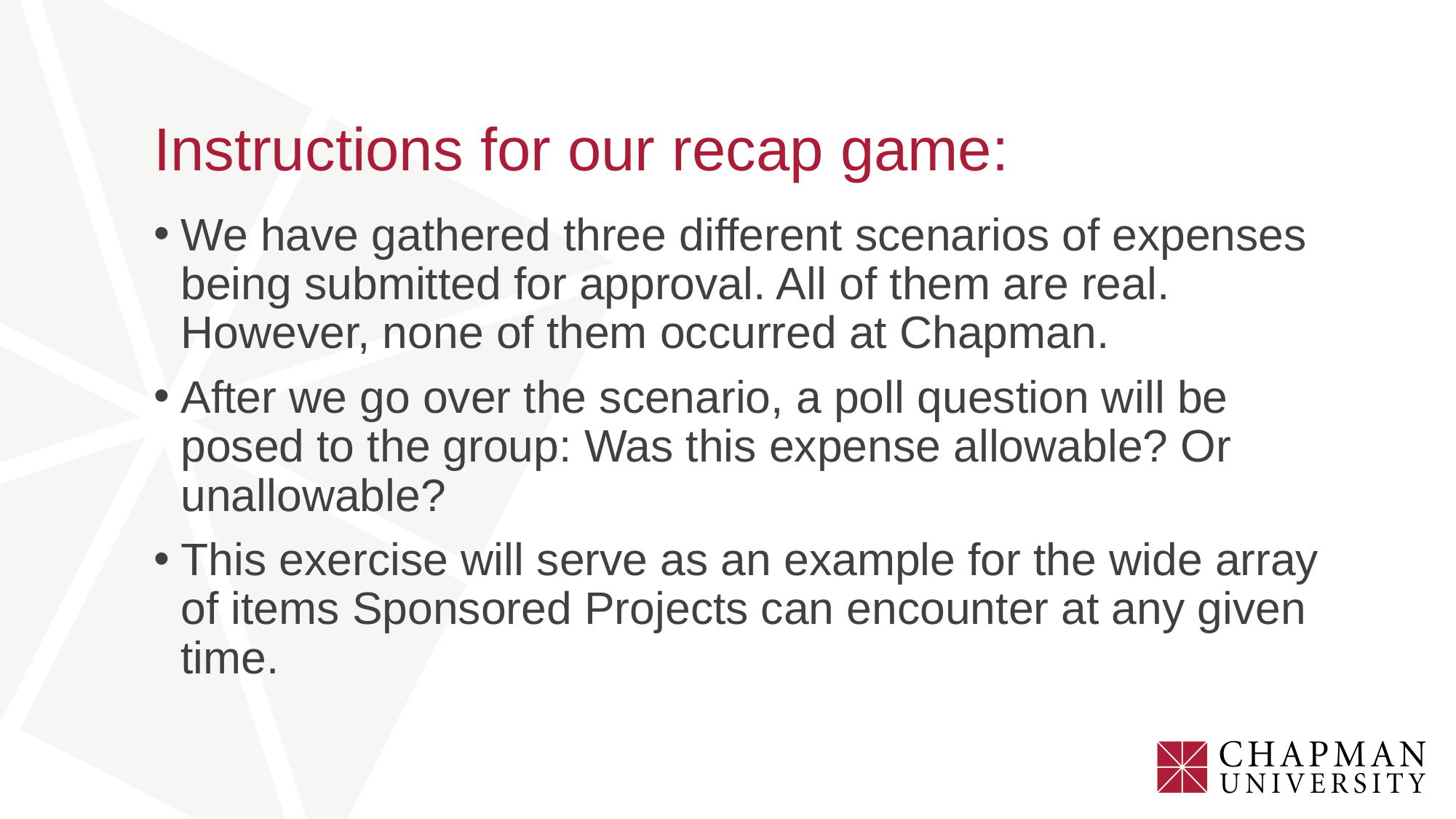

Instructions for our recap game:
We have gathered three different scenarios of expenses being submitted for approval. All of them are real. However, none of them occurred at Chapman.
After we go over the scenario, a poll question will be posed to the group: Was this expense allowable? Or unallowable?
This exercise will serve as an example for the wide array of items Sponsored Projects can encounter at any given time.